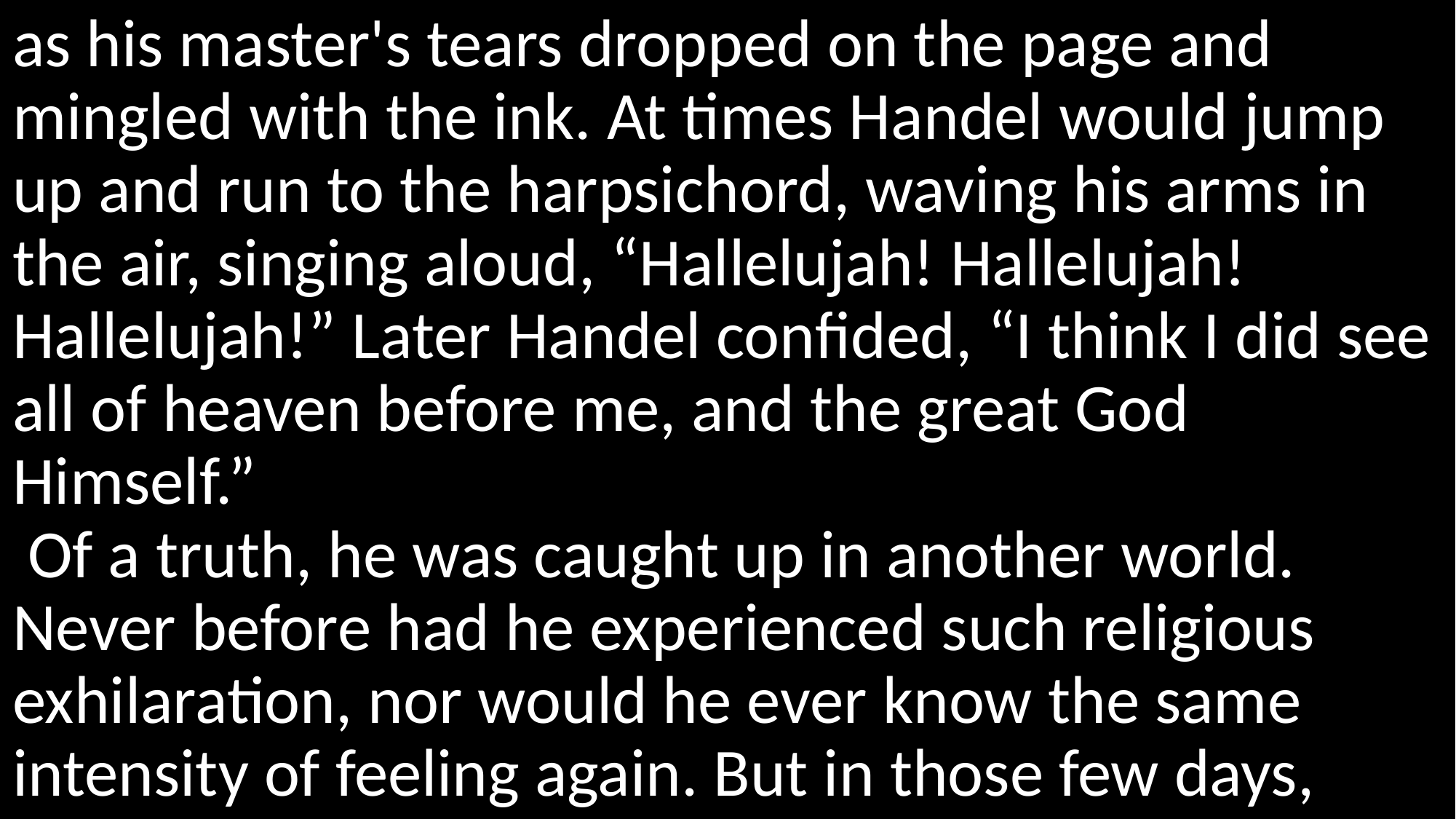

# as his master's tears dropped on the page and mingled with the ink. At times Handel would jump up and run to the harpsichord, waving his arms in the air, singing aloud, “Hallelujah! Hallelujah! Hallelujah!” Later Handel confided, “I think I did see all of heaven before me, and the great God Himself.”
 Of a truth, he was caught up in another world. Never before had he experienced such religious exhilaration, nor would he ever know the same intensity of feeling again. But in those few days,